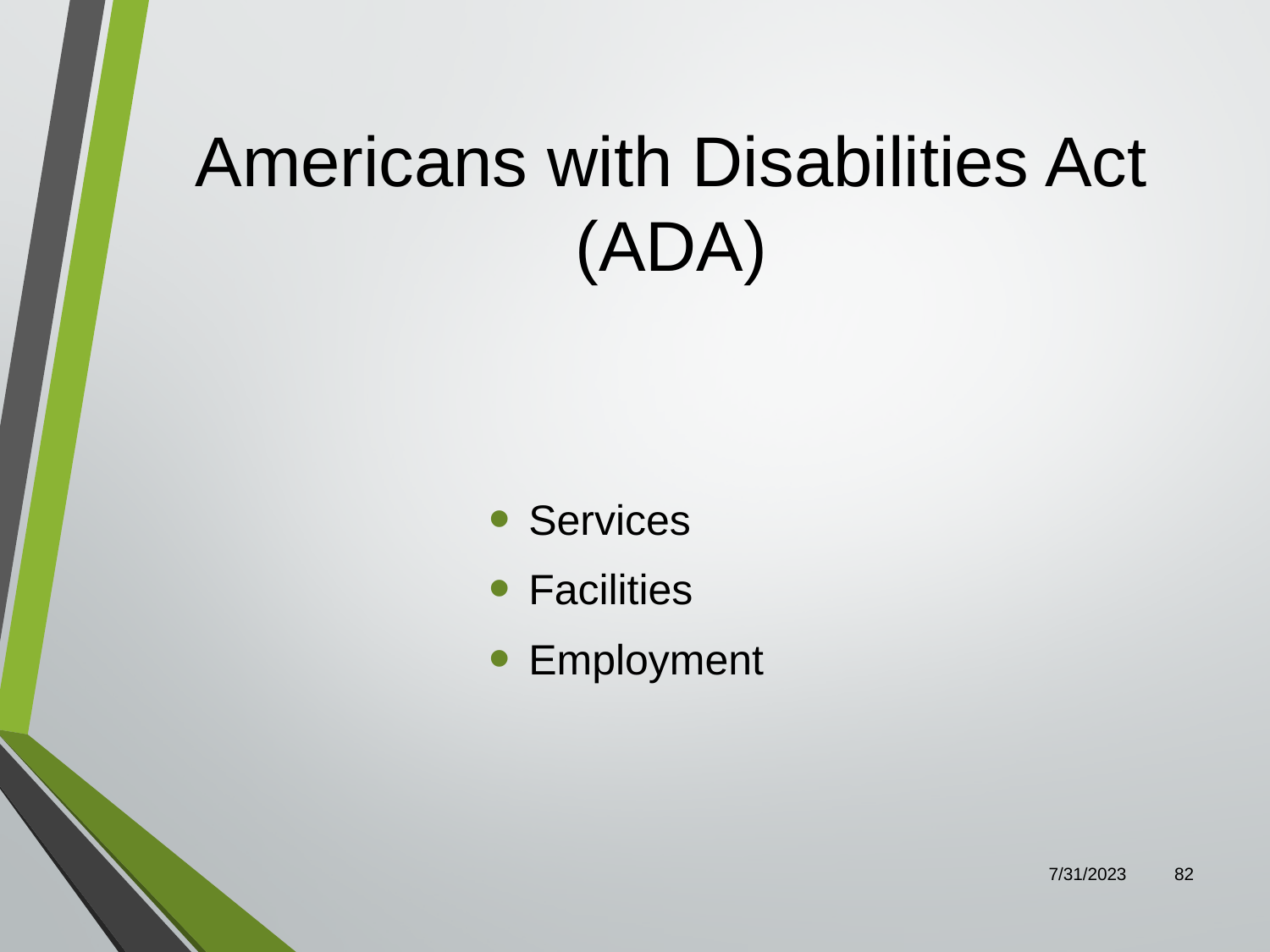

# Americans with Disabilities Act (ADA)
Services
Facilities
Employment

7/31/2023
82